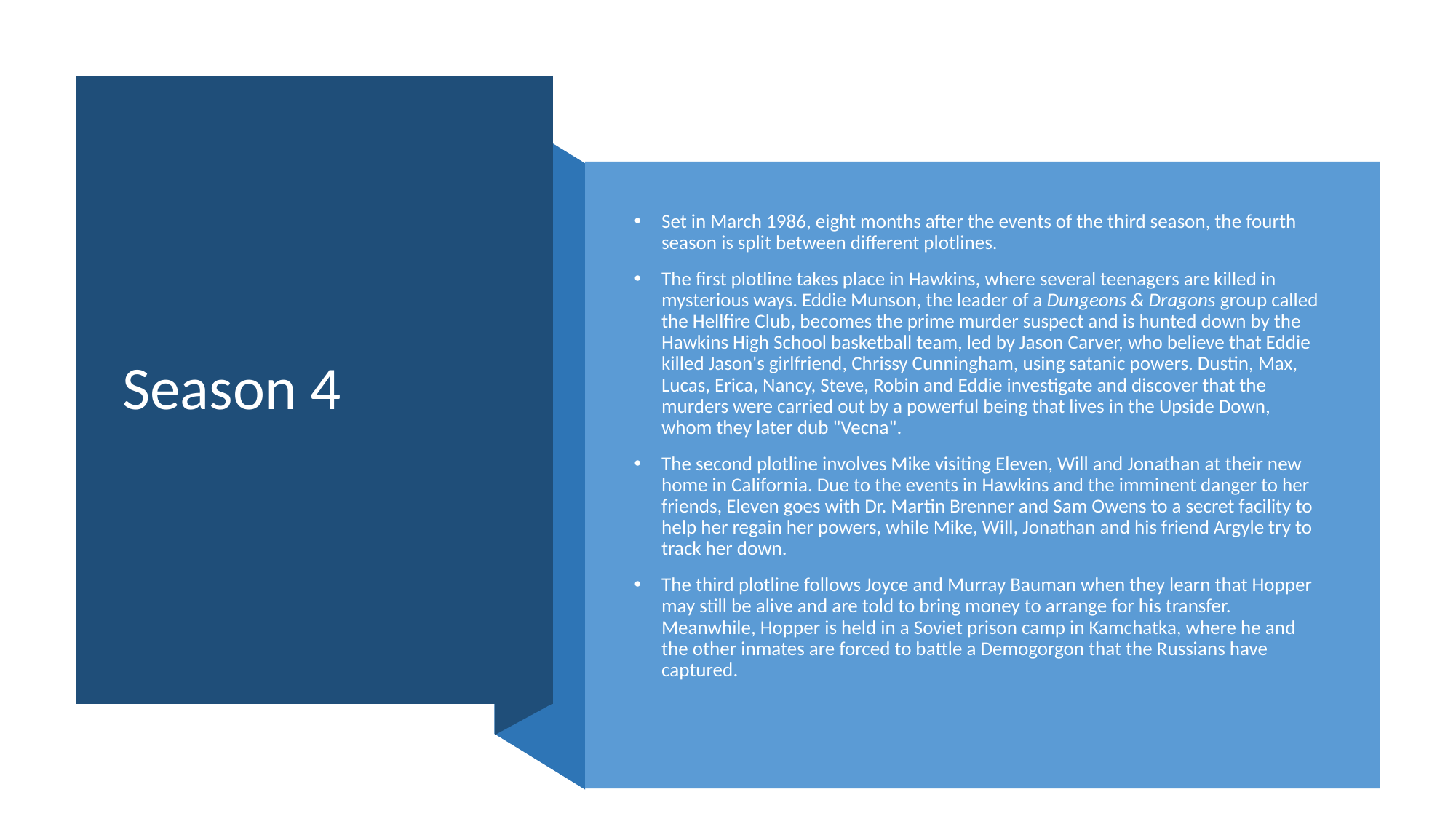

# Season 4

Set in March 1986, eight months after the events of the third season, the fourth season is split between different plotlines.
The first plotline takes place in Hawkins, where several teenagers are killed in mysterious ways. Eddie Munson, the leader of a Dungeons & Dragons group called the Hellfire Club, becomes the prime murder suspect and is hunted down by the Hawkins High School basketball team, led by Jason Carver, who believe that Eddie killed Jason's girlfriend, Chrissy Cunningham, using satanic powers. Dustin, Max, Lucas, Erica, Nancy, Steve, Robin and Eddie investigate and discover that the murders were carried out by a powerful being that lives in the Upside Down, whom they later dub "Vecna".
The second plotline involves Mike visiting Eleven, Will and Jonathan at their new home in California. Due to the events in Hawkins and the imminent danger to her friends, Eleven goes with Dr. Martin Brenner and Sam Owens to a secret facility to help her regain her powers, while Mike, Will, Jonathan and his friend Argyle try to track her down.
The third plotline follows Joyce and Murray Bauman when they learn that Hopper may still be alive and are told to bring money to arrange for his transfer. Meanwhile, Hopper is held in a Soviet prison camp in Kamchatka, where he and the other inmates are forced to battle a Demogorgon that the Russians have captured.